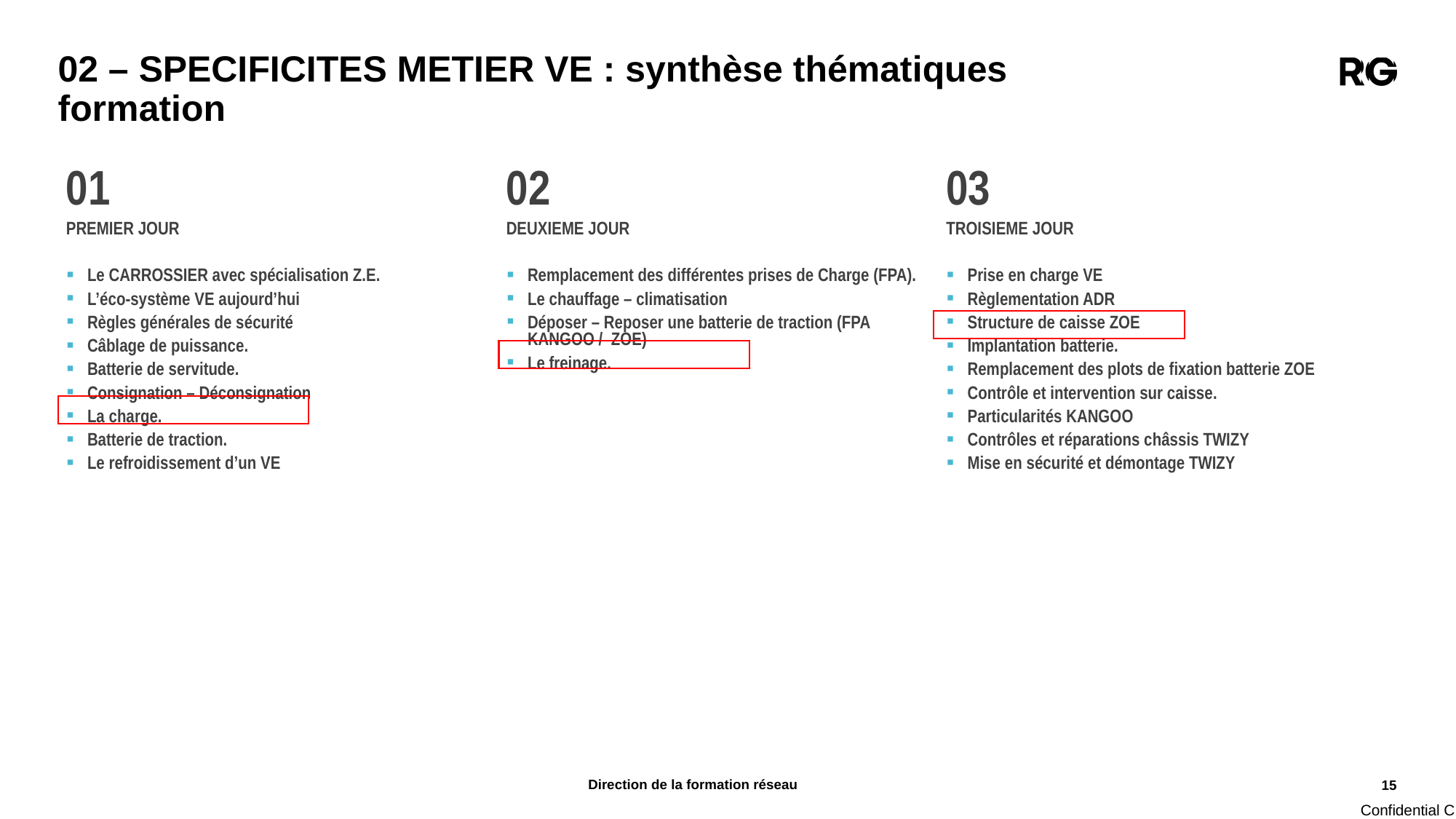

02 – SPECIFICITES METIER VE : synthèse thématiques formation

|  |  |  |
| --- | --- | --- |
| 01 PREMIER JOUR Le CARROSSIER avec spécialisation Z.E. L’éco-système VE aujourd’hui Règles générales de sécurité Câblage de puissance. Batterie de servitude. Consignation – Déconsignation La charge. Batterie de traction. Le refroidissement d’un VE | 02 DEUXIEME JOUR Remplacement des différentes prises de Charge (FPA). Le chauffage – climatisation Déposer – Reposer une batterie de traction (FPA KANGOO / ZOE) Le freinage. | 03 TROISIEME JOUR Prise en charge VE Règlementation ADR Structure de caisse ZOE Implantation batterie. Remplacement des plots de fixation batterie ZOE Contrôle et intervention sur caisse. Particularités KANGOO Contrôles et réparations châssis TWIZY Mise en sécurité et démontage TWIZY |
|  |  |  |

Direction de la formation réseau